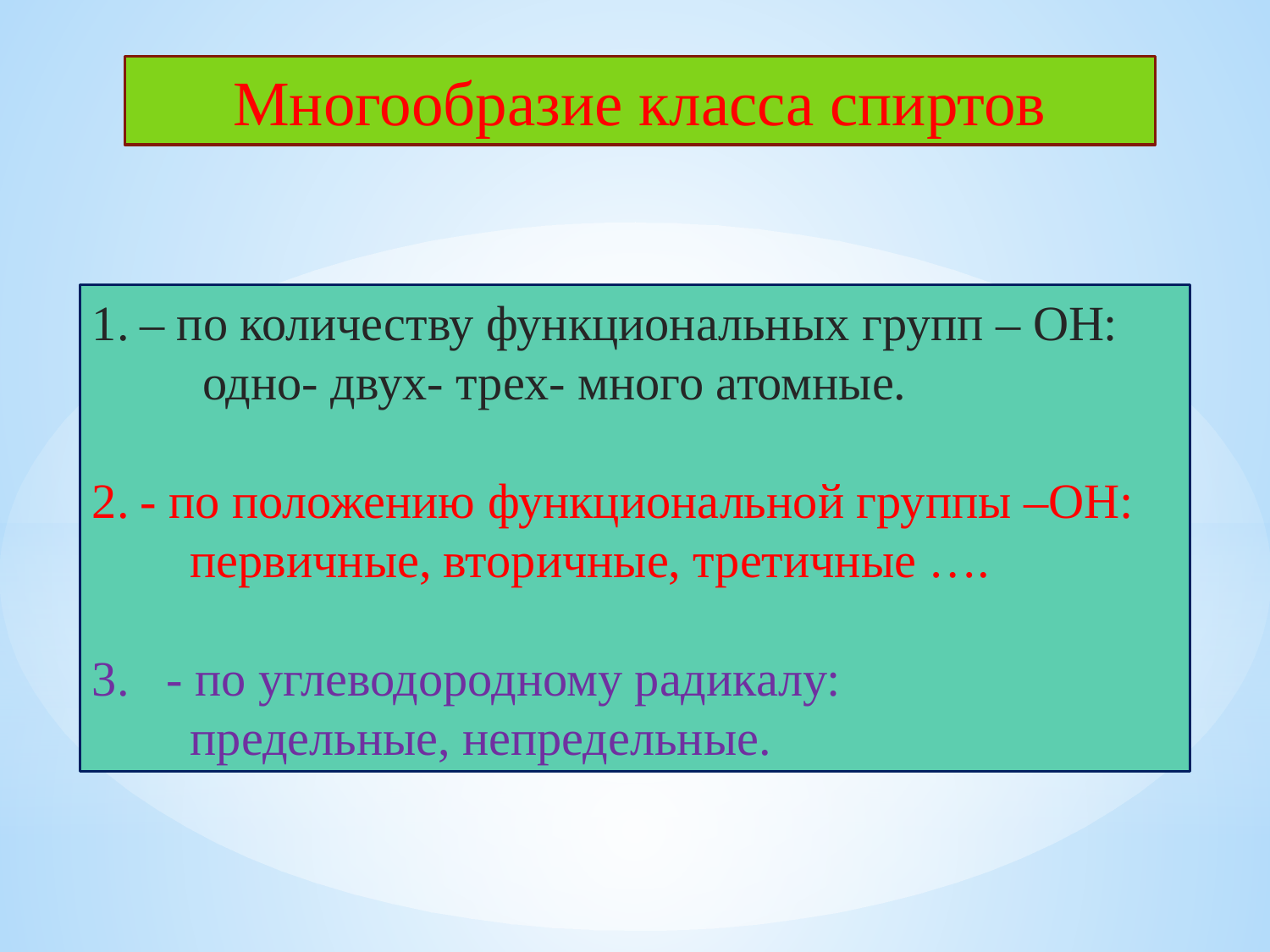

Многообразие класса спиртов
– по количеству функциональных групп – ОН:
         одно- двух- трех- много атомные.

- по положению функциональной группы –ОН:
        первичные, вторичные, третичные ….

3.   - по углеводородному радикалу:
        предельные, непредельные.